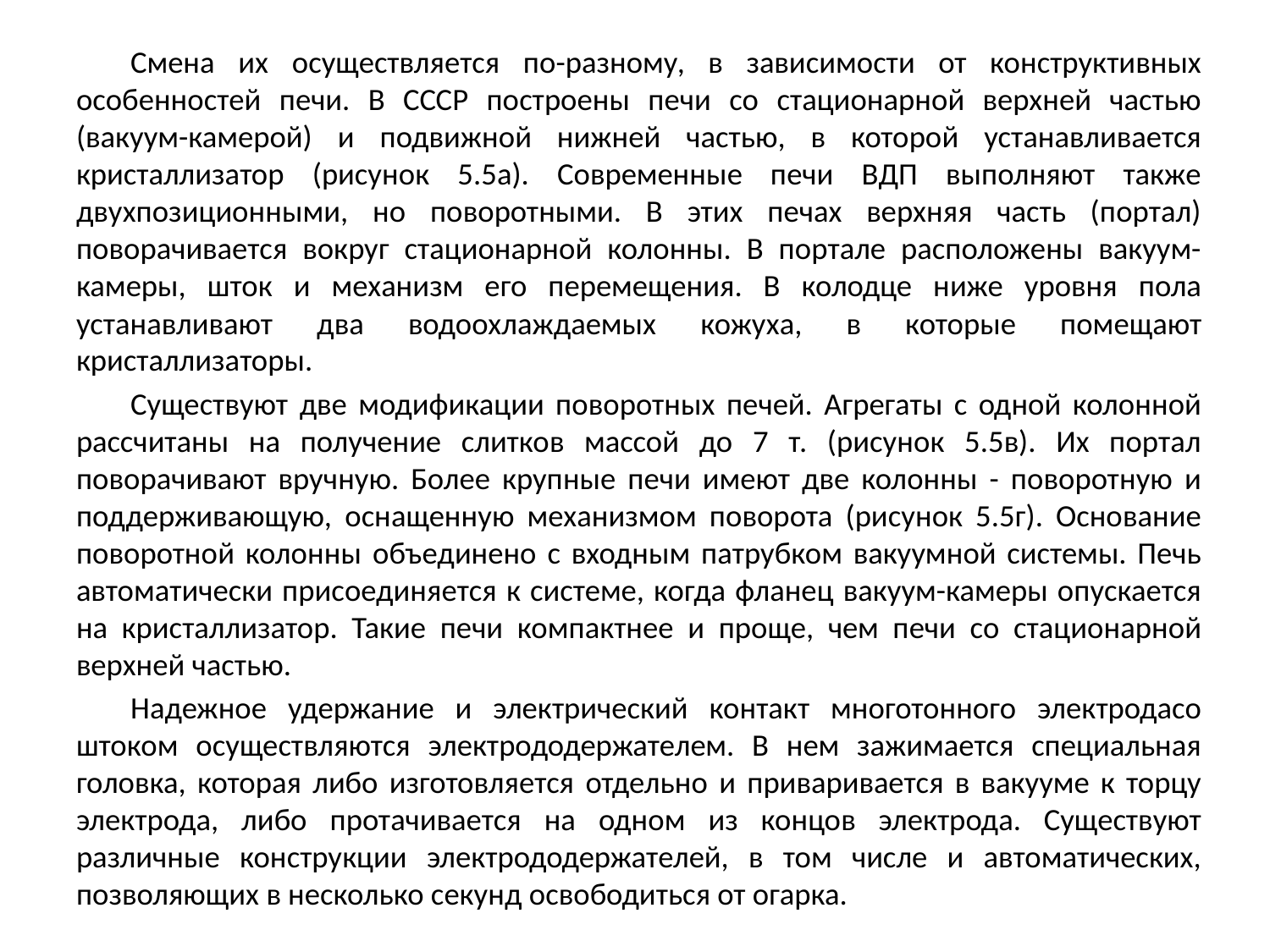

Смена их осуществляется по-разному, в зависимости от конструктивных особенностей печи. В СССР построены печи со стационарной верхней частью (вакуум-камерой) и подвижной нижней частью, в которой устанавливается кристаллизатор (рисунок 5.5а). Современные печи ВДП выполняют также двухпозиционными, но поворотными. В этих печах верхняя часть (портал) поворачивается вокруг стационарной колонны. В портале расположены вакуум-камеры, шток и механизм его перемещения. В колодце ниже уровня пола устанавливают два водоохлаждаемых кожуха, в которые помещают кристаллизаторы.
Существуют две модификации поворотных печей. Агрегаты с одной колонной рассчитаны на получение слитков массой до 7 т. (рисунок 5.5в). Их портал поворачивают вручную. Более крупные печи имеют две колонны - поворотную и поддерживающую, оснащенную механизмом поворота (рисунок 5.5г). Основание поворотной колонны объединено с входным патрубком вакуумной системы. Печь автоматически присоединяется к системе, когда фланец вакуум-камеры опускается на кристаллизатор. Такие печи компактнее и проще, чем печи со стационарной верхней частью.
Надежное удержание и электрический контакт многотонного электродасо штоком осуществляются электрододержателем. В нем зажимается специальная головка, которая либо изготовляется отдельно и приваривается в вакууме к торцу электрода, либо протачивается на одном из концов электрода. Существуют различные конструкции электрододержателей, в том числе и автоматических, позволяющих в несколько секунд освободиться от огарка.